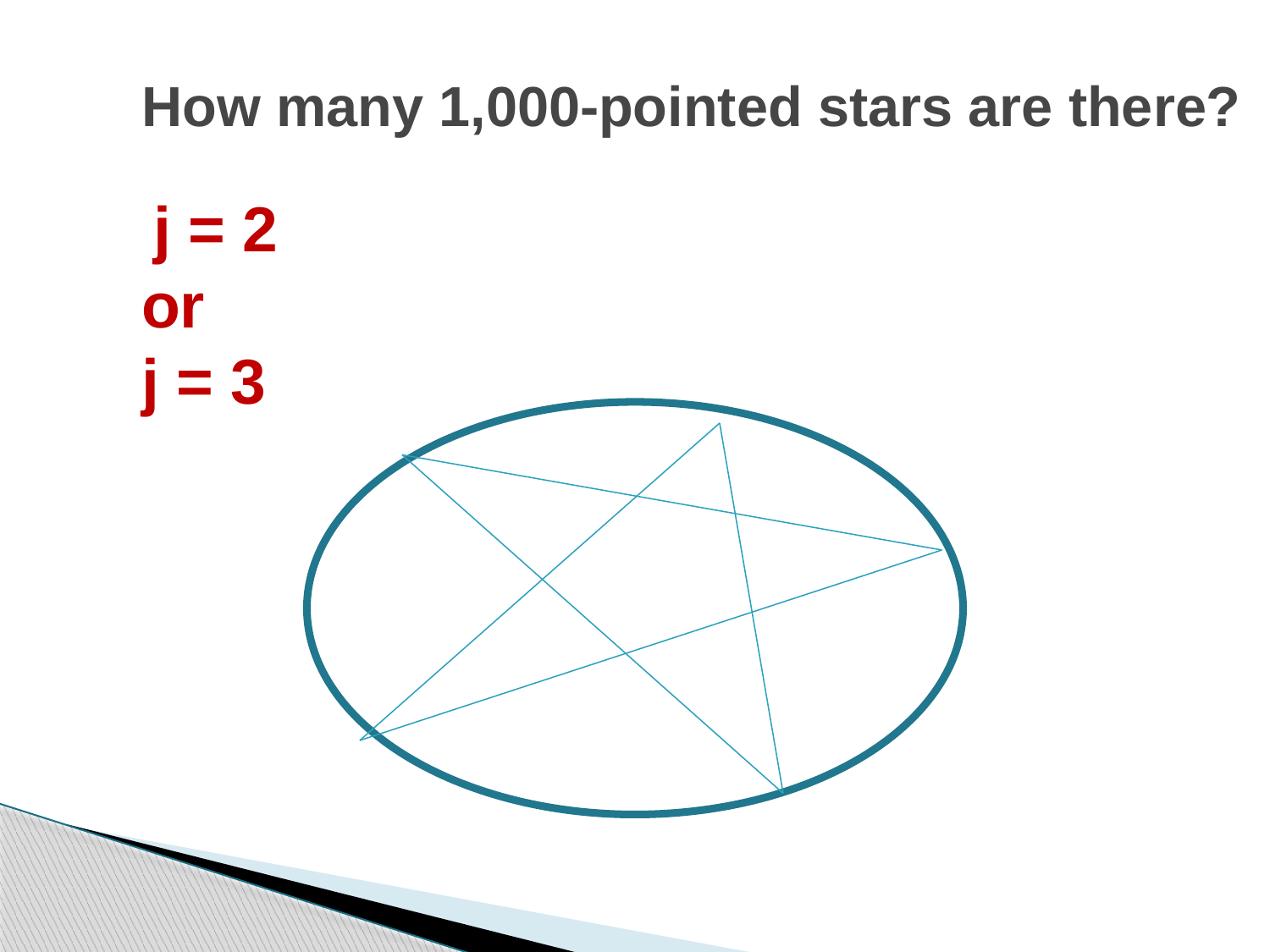

# How many 1,000-pointed stars are there? j = 2 or j = 3